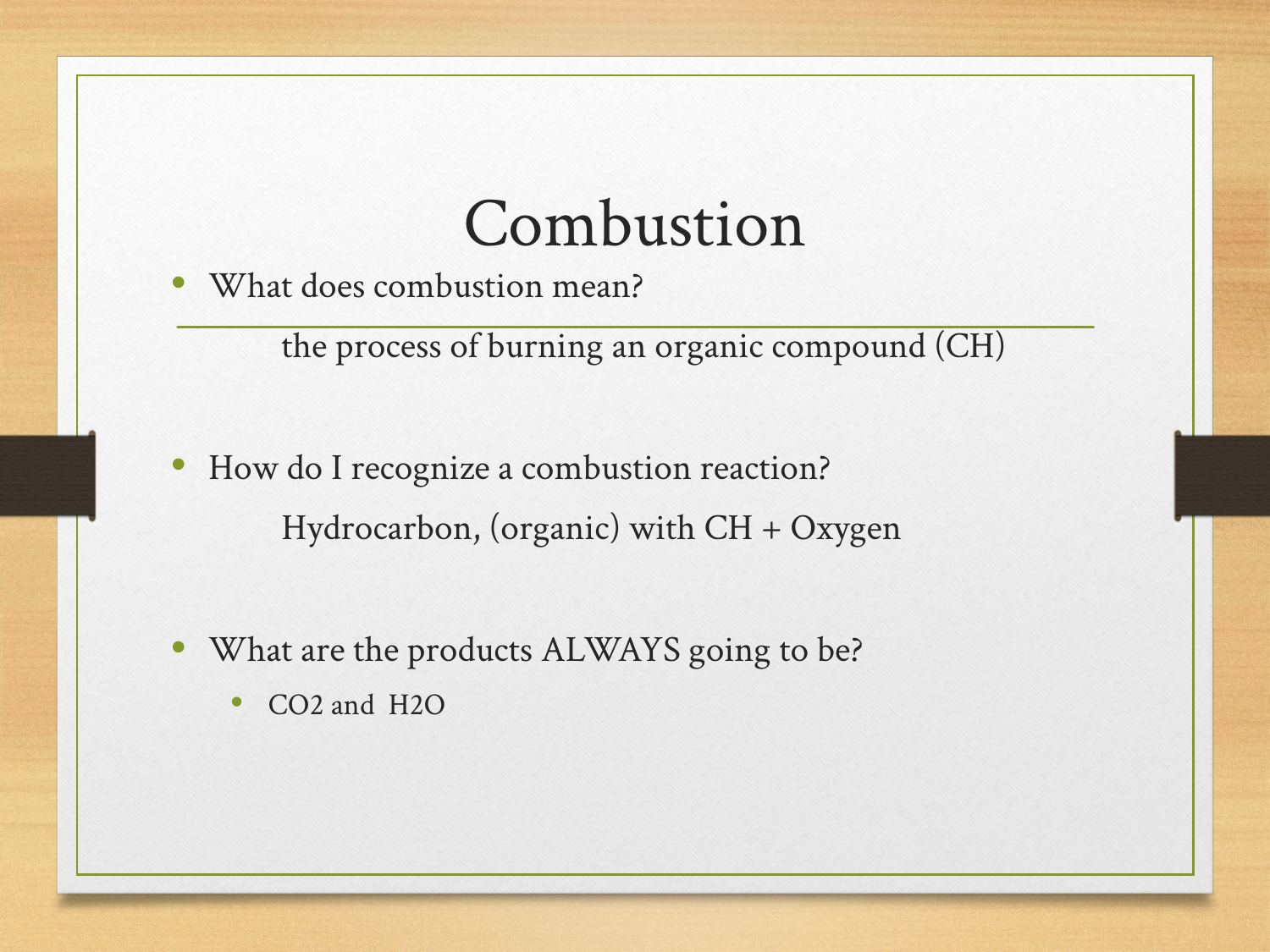

# Combustion
What does combustion mean?
	the process of burning an organic compound (CH)

How do I recognize a combustion reaction?
	Hydrocarbon, (organic) with CH + Oxygen

What are the products ALWAYS going to be?
CO2 and  H2O